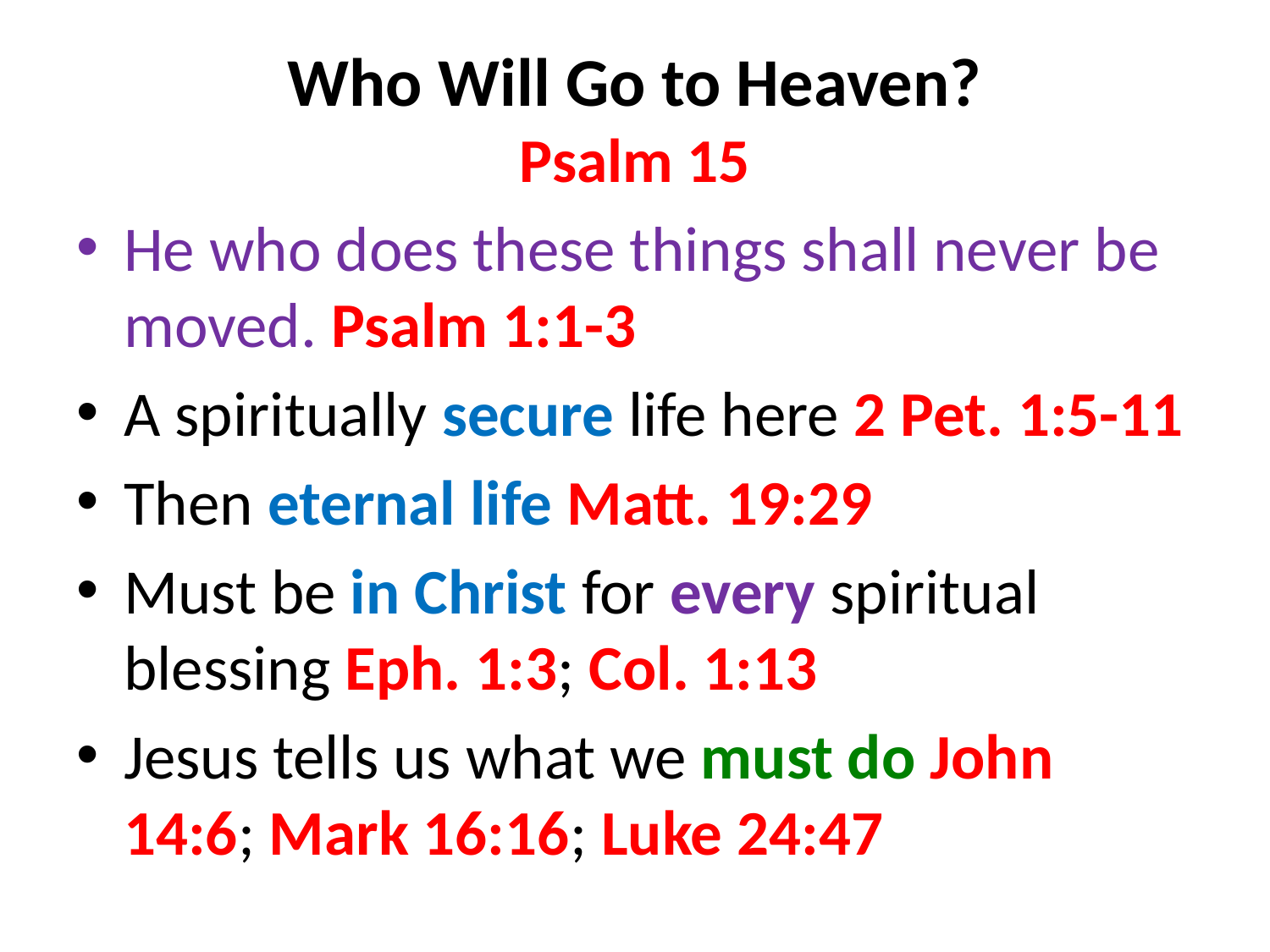

# Who Will Go to Heaven? Psalm 15
He who does these things shall never be moved. Psalm 1:1-3
A spiritually secure life here 2 Pet. 1:5-11
Then eternal life Matt. 19:29
Must be in Christ for every spiritual blessing Eph. 1:3; Col. 1:13
Jesus tells us what we must do John 14:6; Mark 16:16; Luke 24:47